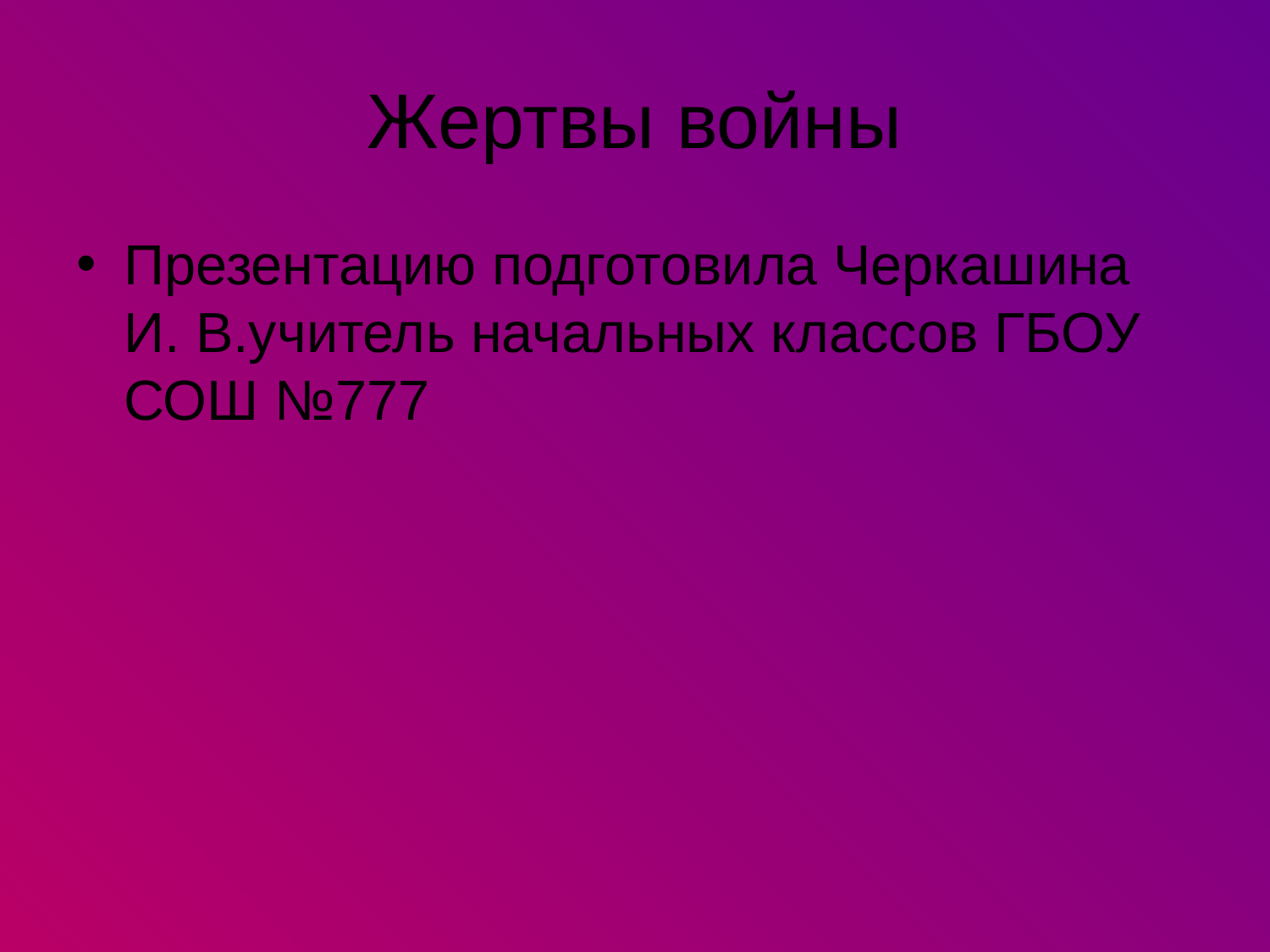

# Жертвы войны
Презентацию подготовила Черкашина И. В.учитель начальных классов ГБОУ СОШ №777